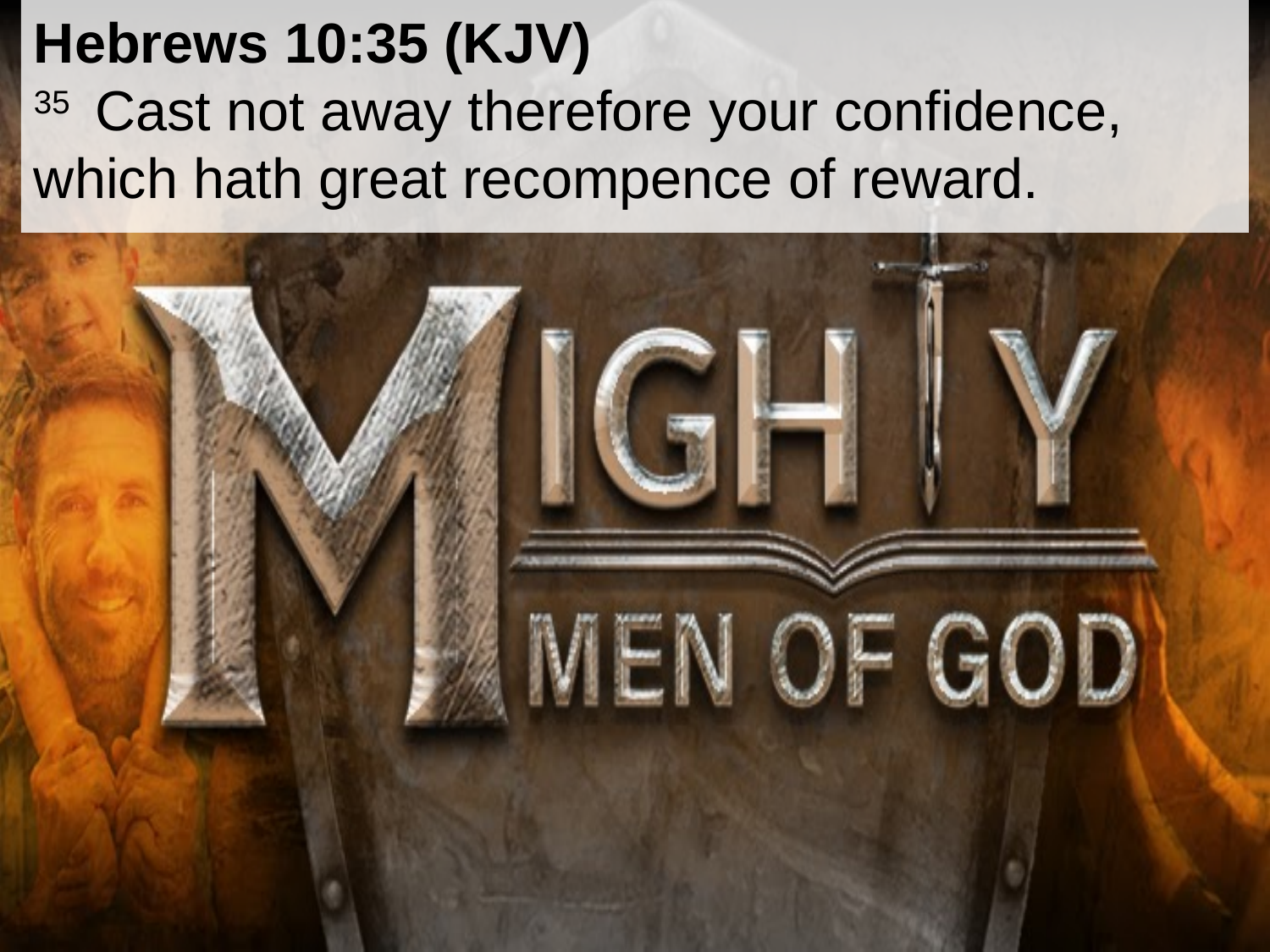

Hebrews 10:35 (KJV)
35  Cast not away therefore your confidence, which hath great recompence of reward.